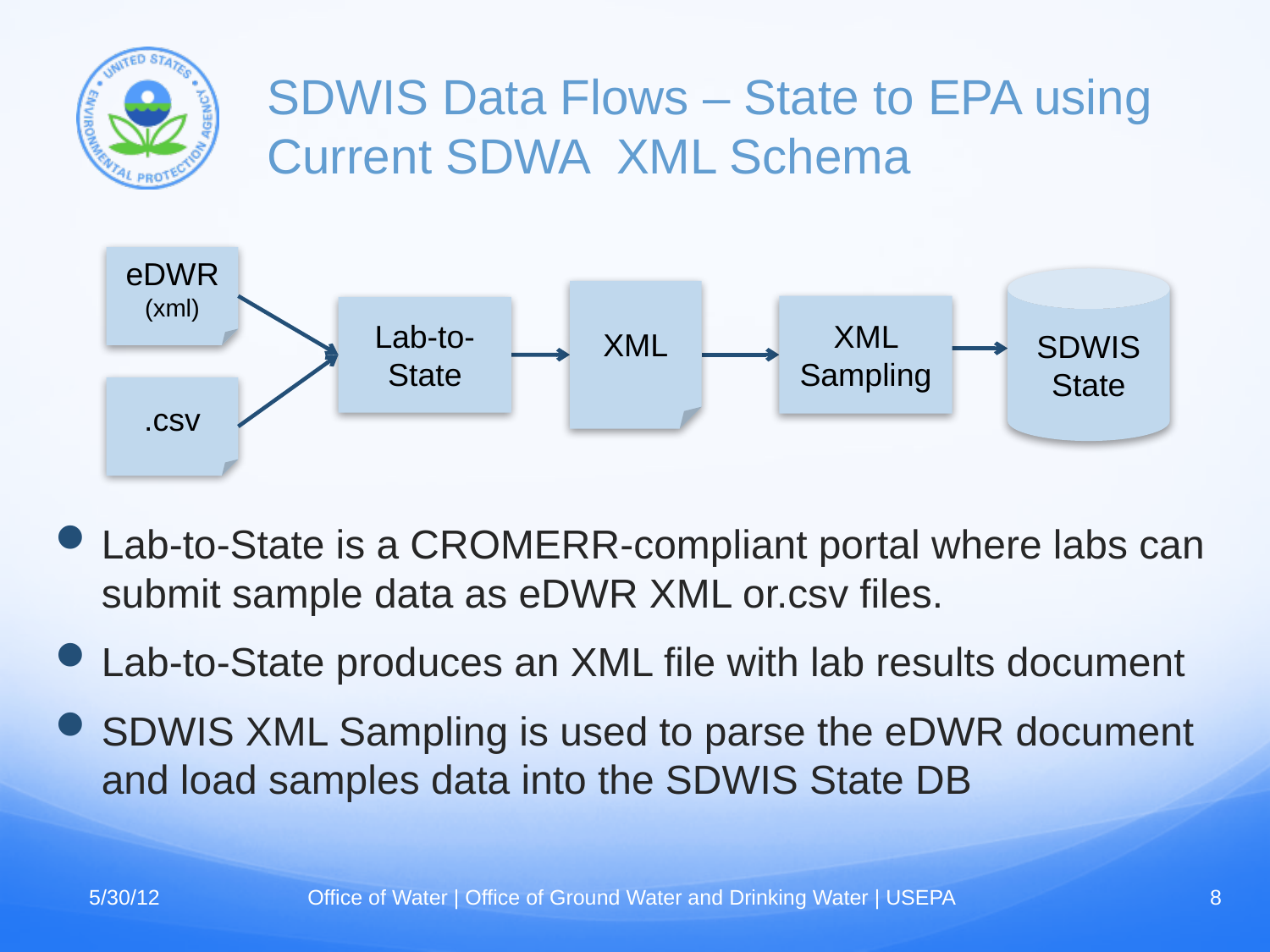

# SDWIS Data Flows – State to EPA using Current SDWA  XML Schema
eDWR
(xml)
.csv
SDWIS
State
XML
XML Sampling
Lab-to-State
Lab-to-State is a CROMERR-compliant portal where labs can submit sample data as eDWR XML or.csv files.
Lab-to-State produces an XML file with lab results document
SDWIS XML Sampling is used to parse the eDWR document and load samples data into the SDWIS State DB
5/30/12
Office of Water | Office of Ground Water and Drinking Water | USEPA
8